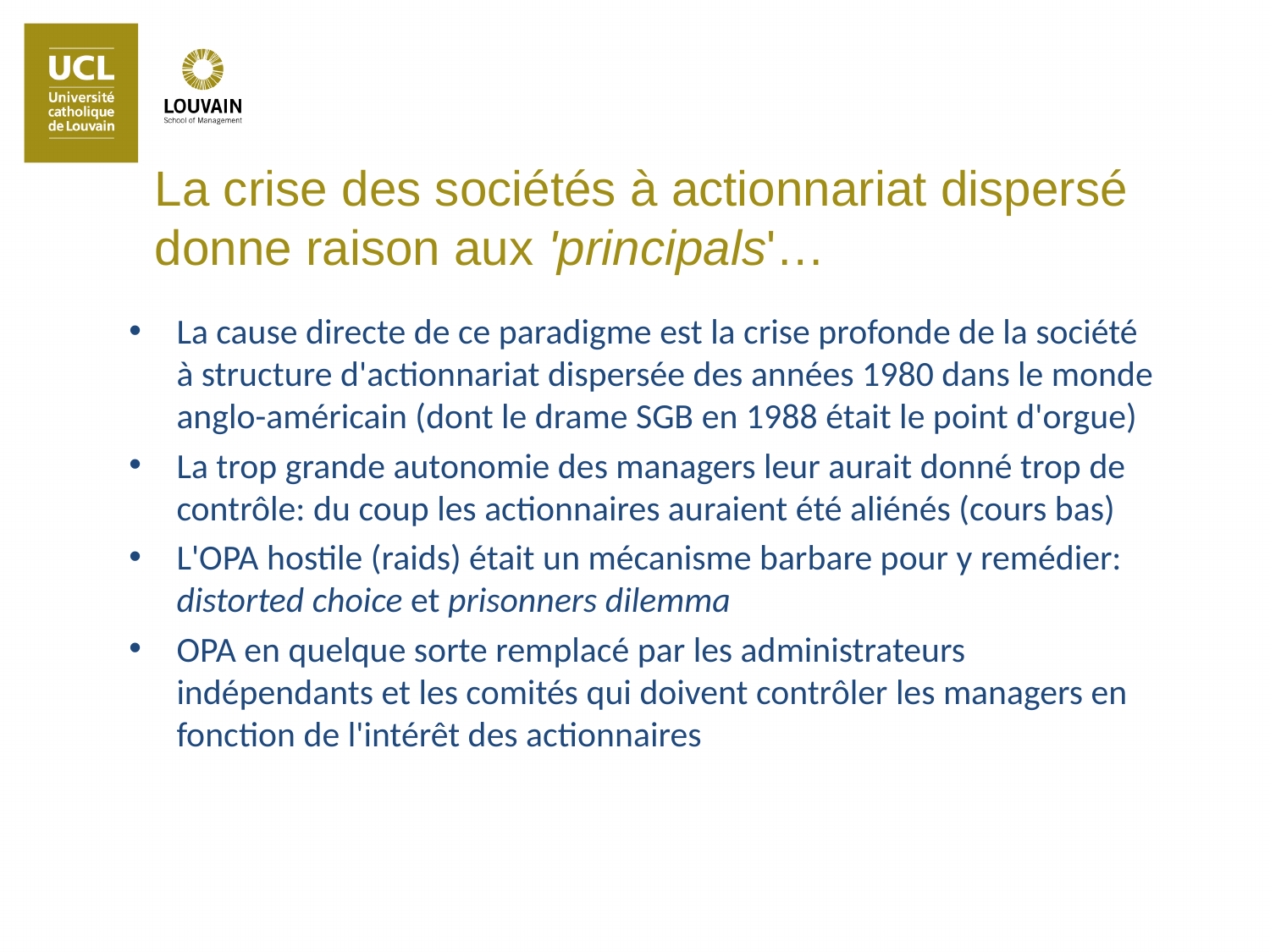

La crise des sociétés à actionnariat dispersé donne raison aux 'principals'…

La cause directe de ce paradigme est la crise profonde de la société à structure d'actionnariat dispersée des années 1980 dans le monde anglo-américain (dont le drame SGB en 1988 était le point d'orgue)
La trop grande autonomie des managers leur aurait donné trop de contrôle: du coup les actionnaires auraient été aliénés (cours bas)
L'OPA hostile (raids) était un mécanisme barbare pour y remédier: distorted choice et prisonners dilemma
OPA en quelque sorte remplacé par les administrateurs indépendants et les comités qui doivent contrôler les managers en fonction de l'intérêt des actionnaires